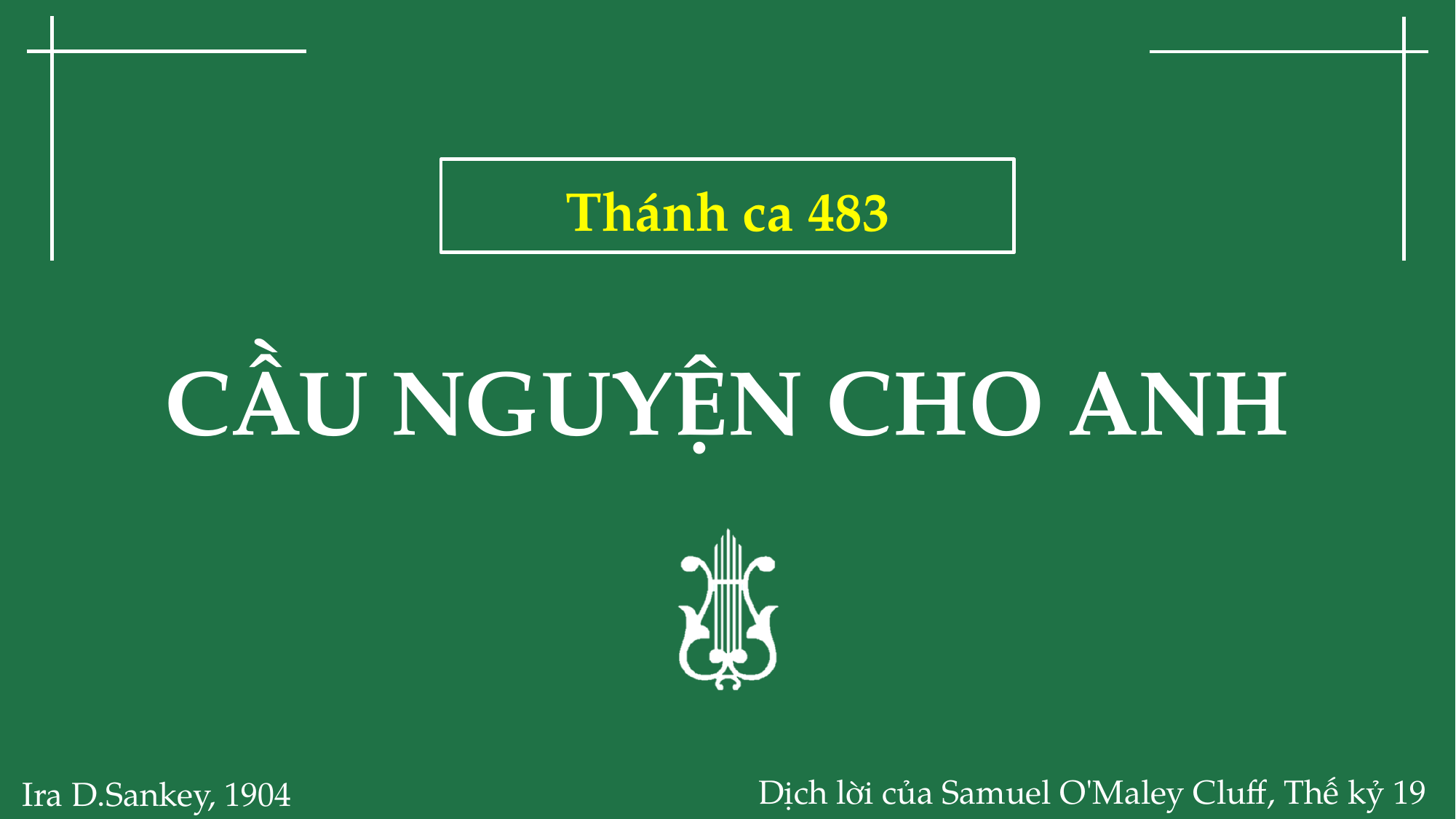

Thánh ca 483
# CẦU NGUYỆN CHO ANH
Ira D.Sankey, 1904
Dịch lời của Samuel O'Maley Cluff, Thế kỷ 19